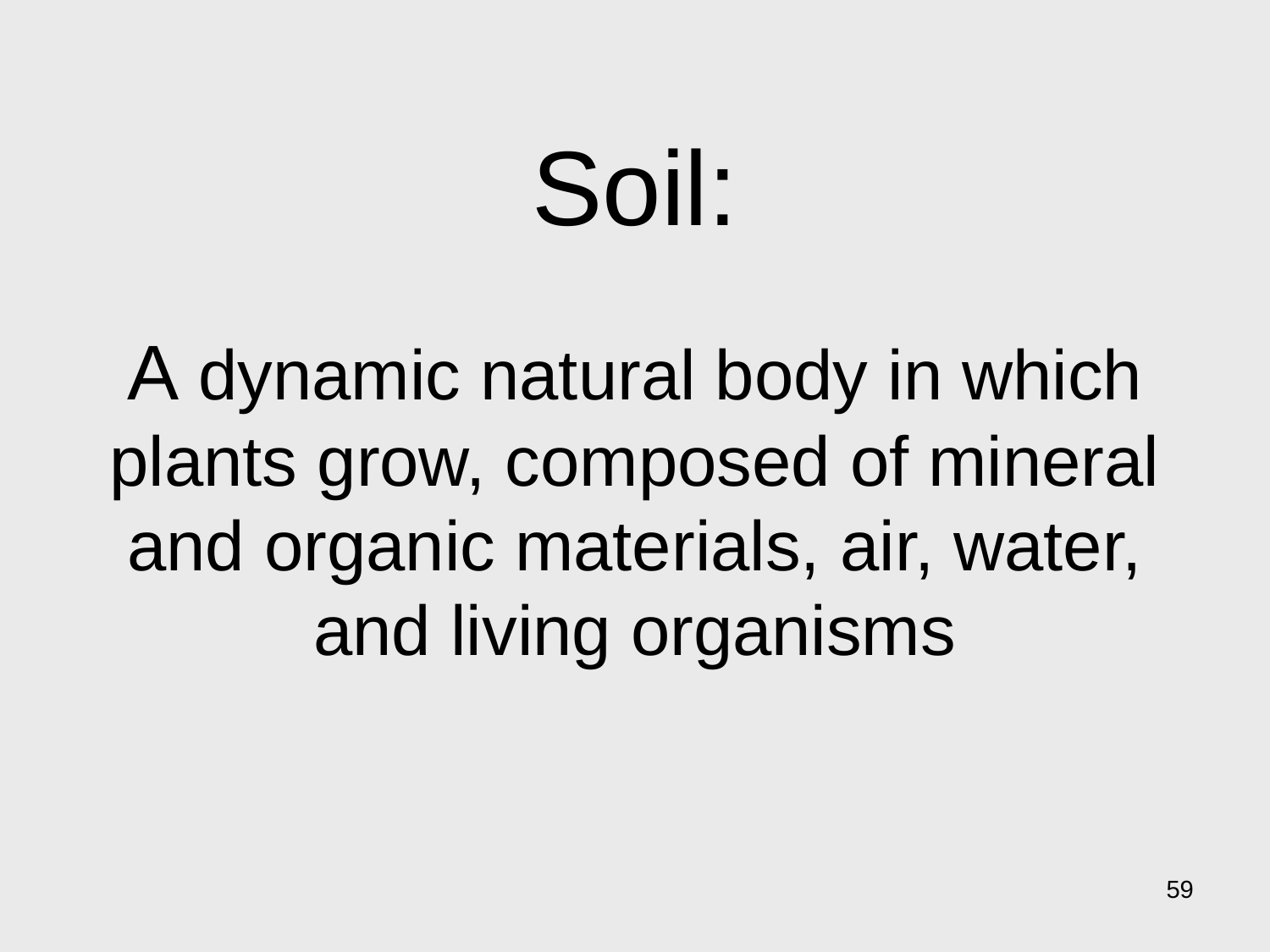

# Soil: A dynamic natural body in which plants grow, composed of mineral and organic materials, air, water, and living organisms
59